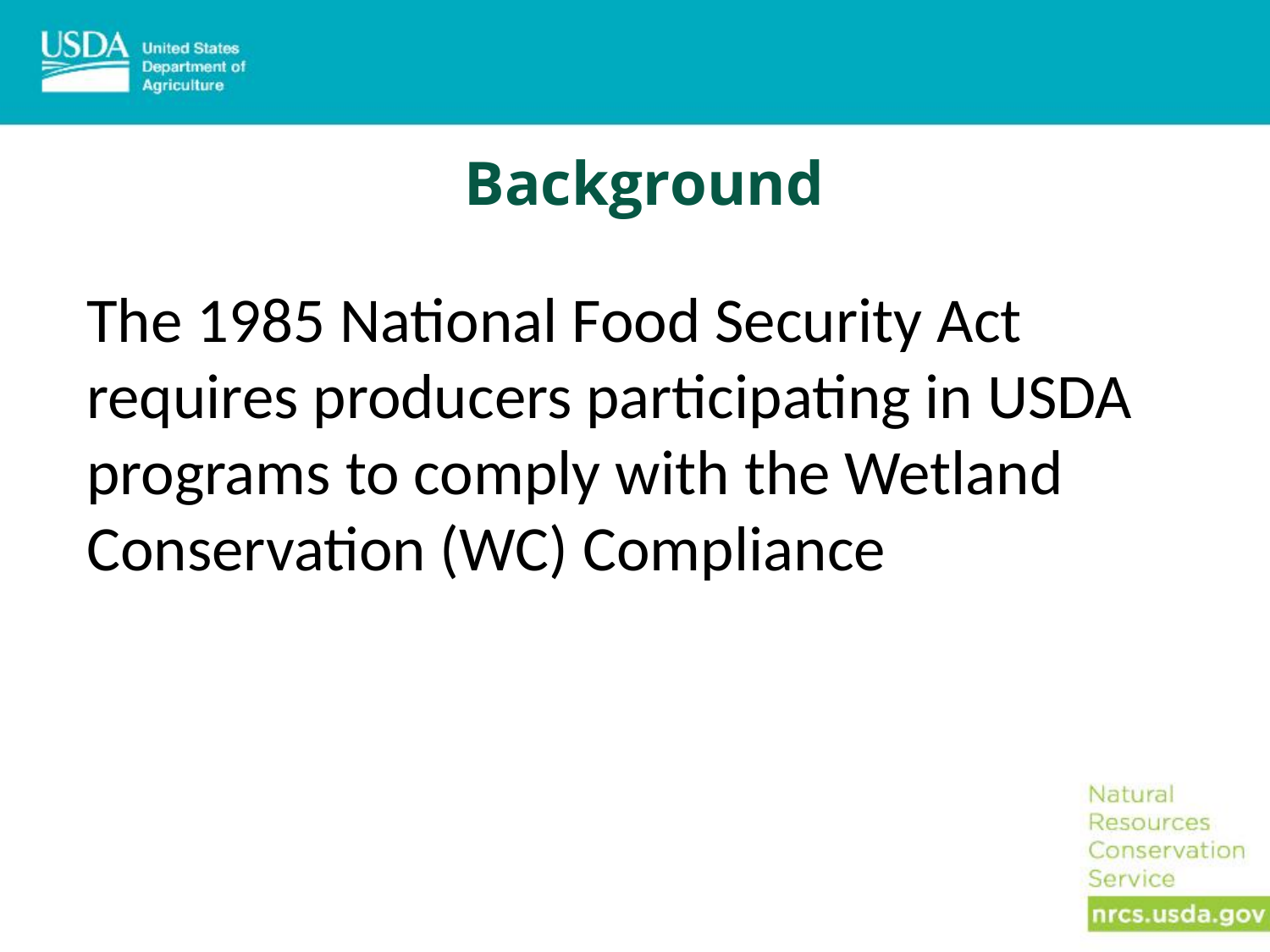

# Background

The 1985 National Food Security Act requires producers participating in USDA programs to comply with the Wetland Conservation (WC) Compliance